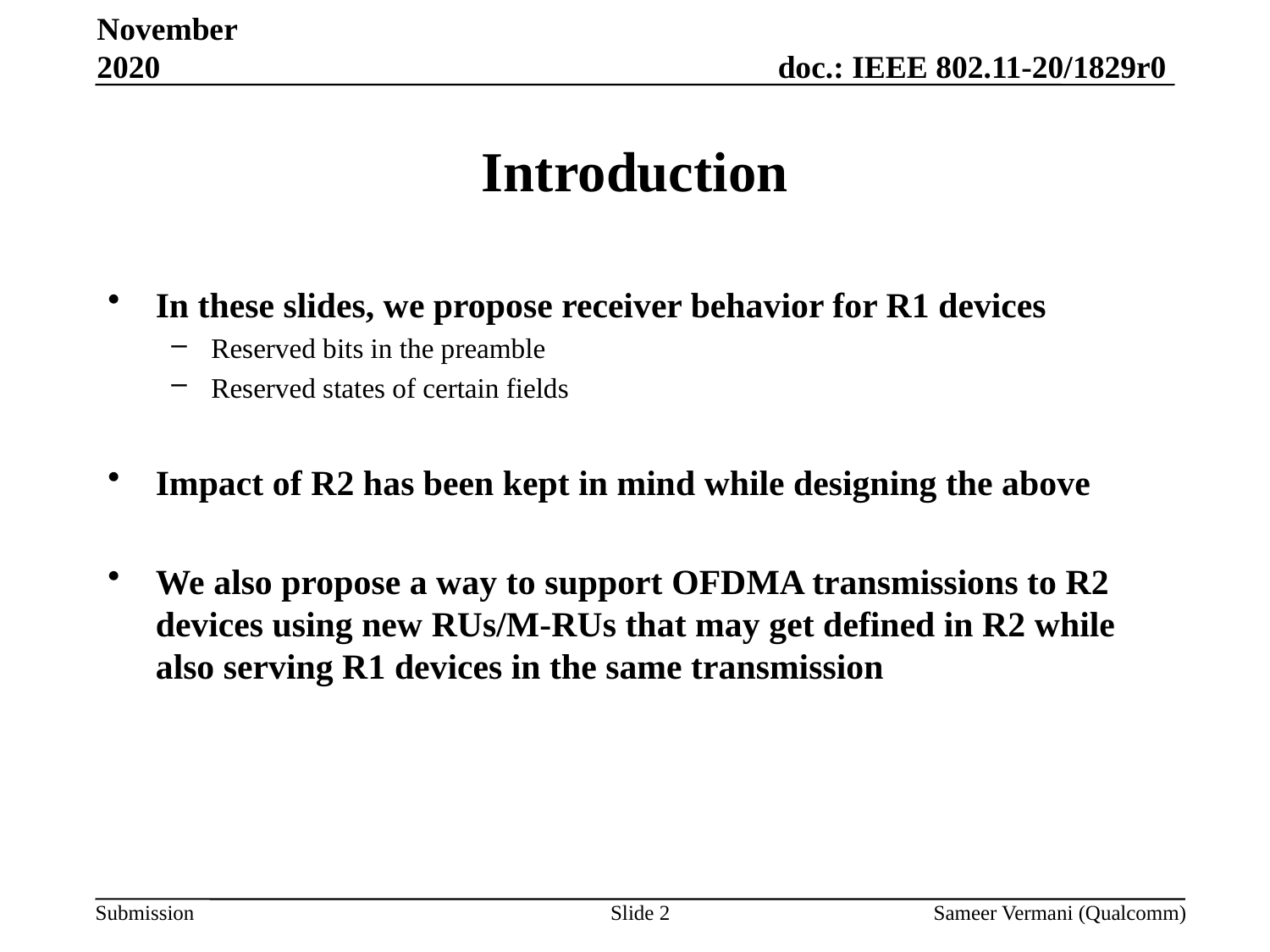

November 2020
# Introduction
In these slides, we propose receiver behavior for R1 devices
Reserved bits in the preamble
Reserved states of certain fields

Impact of R2 has been kept in mind while designing the above

We also propose a way to support OFDMA transmissions to R2 devices using new RUs/M-RUs that may get defined in R2 while also serving R1 devices in the same transmission
Slide 2
Sameer Vermani (Qualcomm)